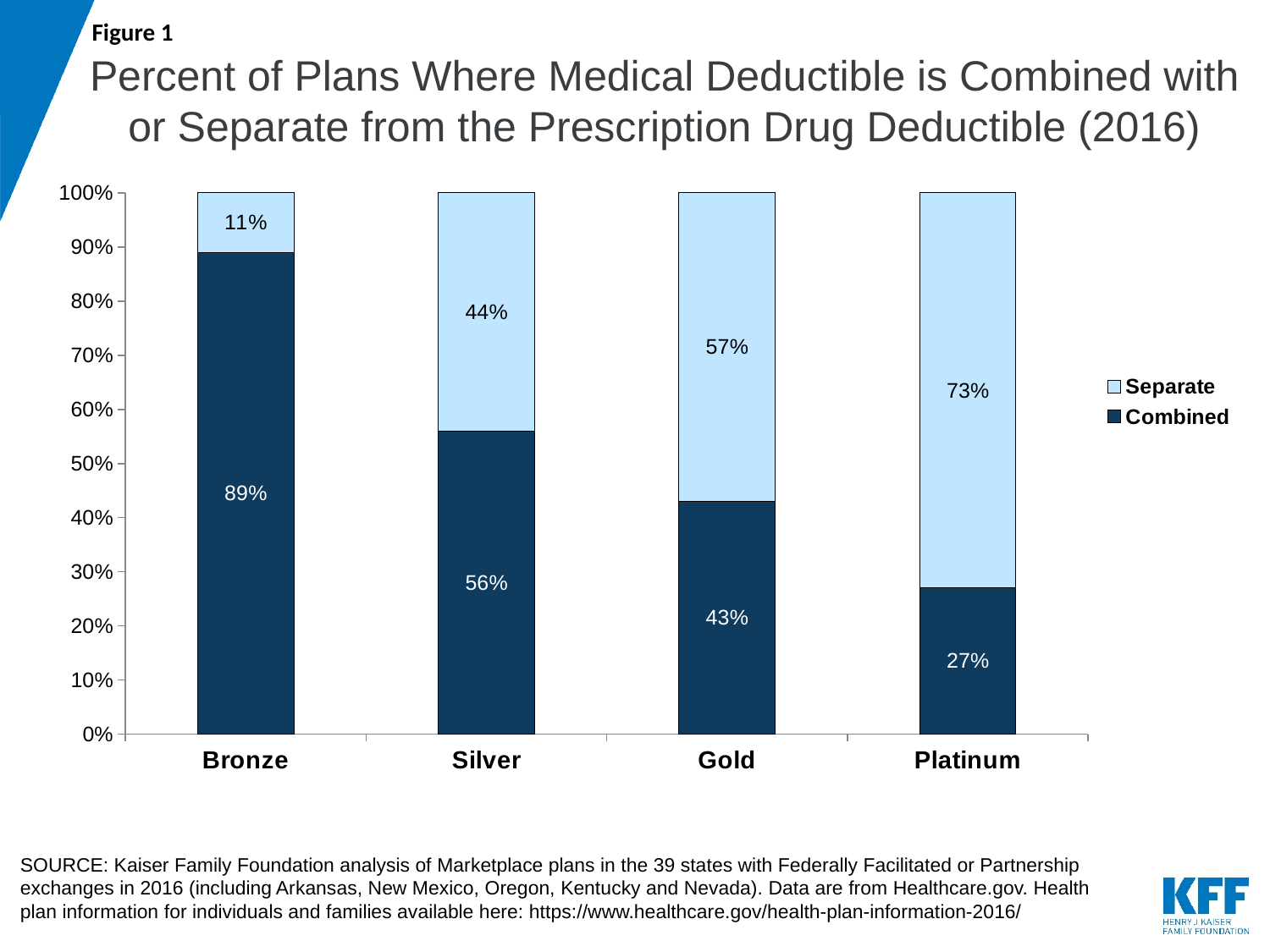

Figure 1
# Percent of Plans Where Medical Deductible is Combined with or Separate from the Prescription Drug Deductible (2016)

### Chart

| Category | Combined | Separate |
|---|---|---|
| Bronze | 0.89 | 0.11 |
| Silver | 0.56 | 0.44 |
| Gold | 0.43 | 0.57 |
| Platinum | 0.27 | 0.73 |